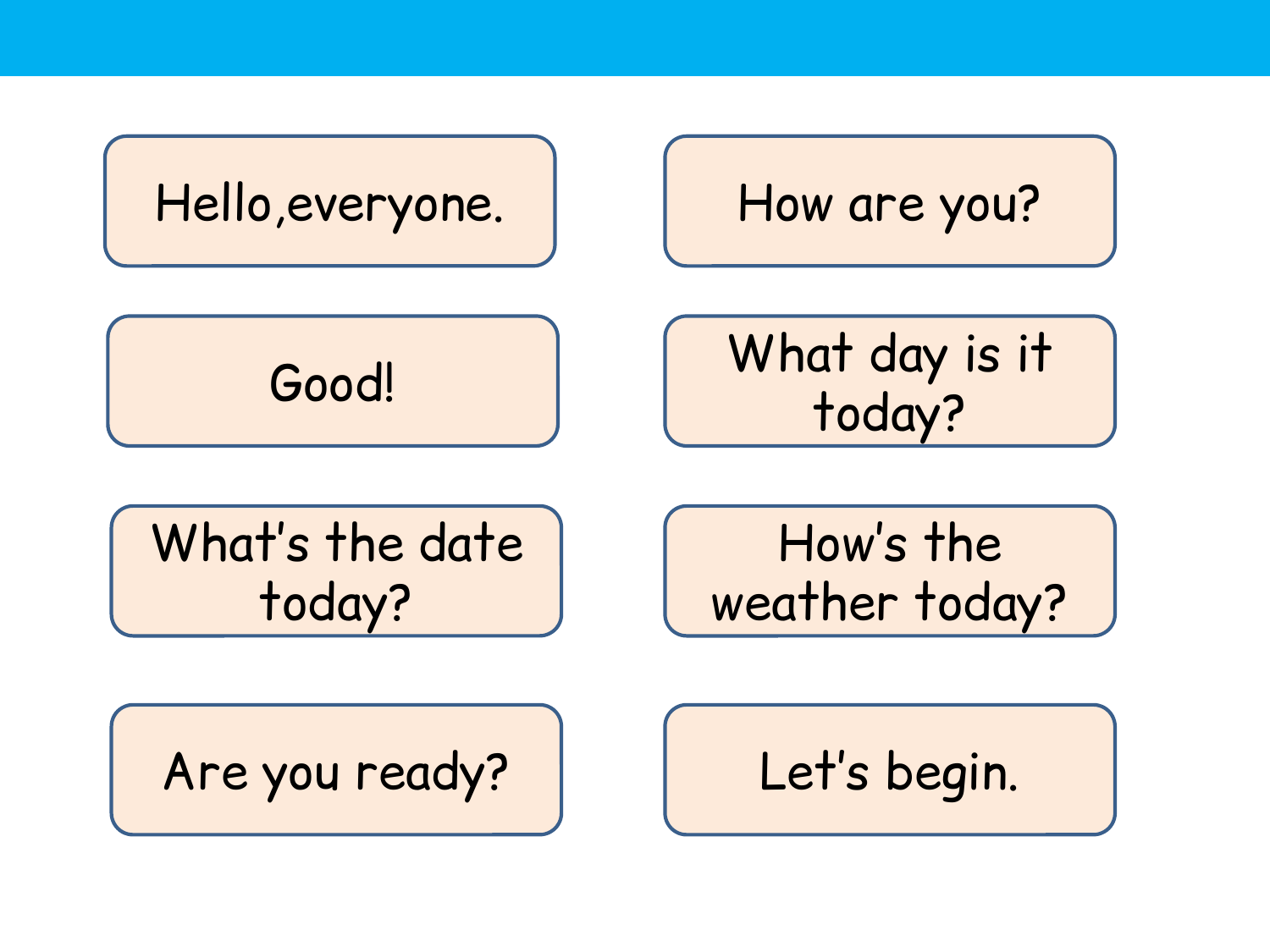

Hello,everyone.
How are you?
Good!
What day is it today?
What’s the date today?
How’s the weather today?
Are you ready?
Let’s begin.